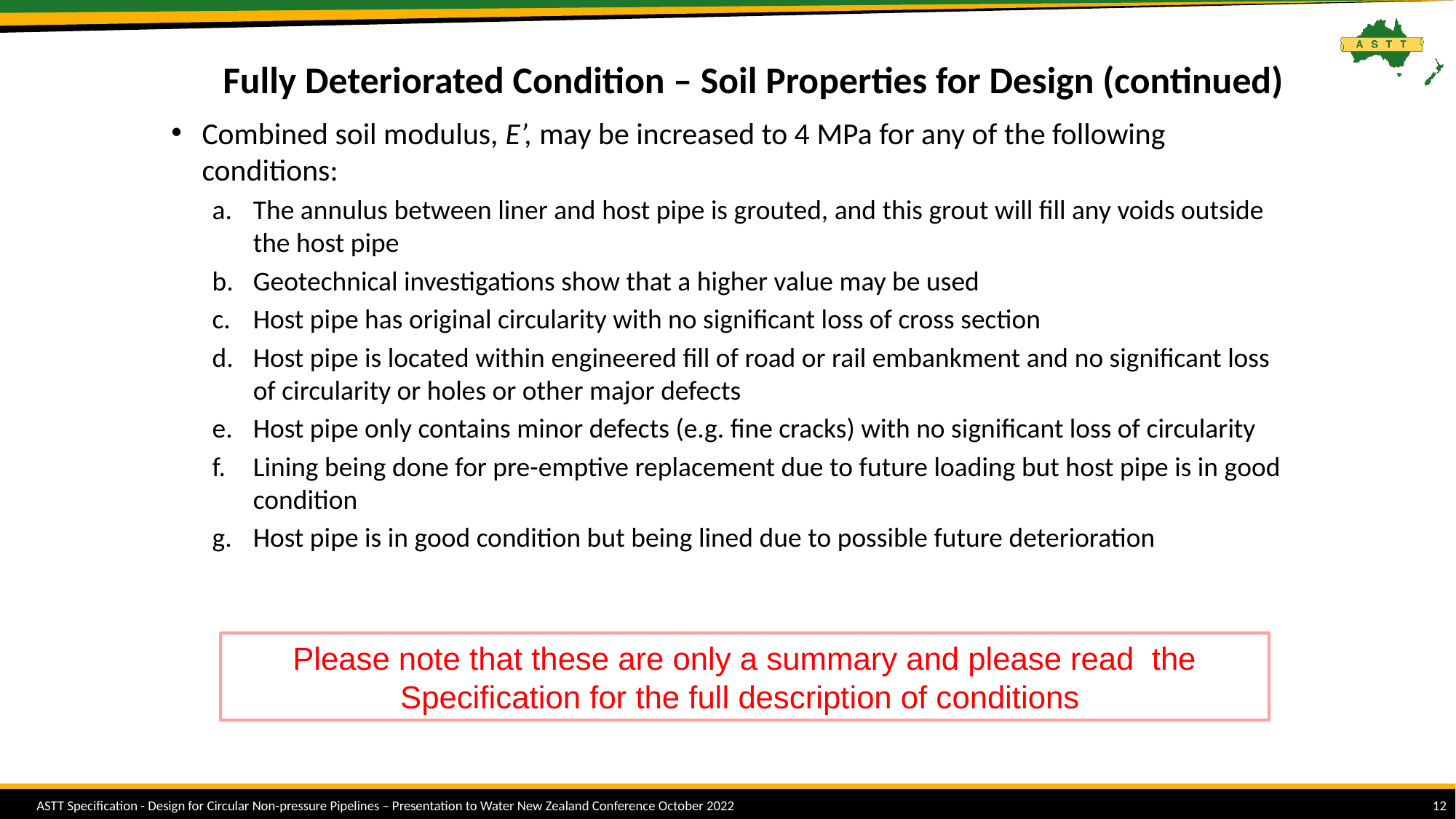

# Fully Deteriorated Condition – Soil Properties for Design (continued)
Combined soil modulus, E’, may be increased to 4 MPa for any of the following conditions:
The annulus between liner and host pipe is grouted, and this grout will fill any voids outside the host pipe
Geotechnical investigations show that a higher value may be used
Host pipe has original circularity with no significant loss of cross section
Host pipe is located within engineered fill of road or rail embankment and no significant loss of circularity or holes or other major defects
Host pipe only contains minor defects (e.g. fine cracks) with no significant loss of circularity
Lining being done for pre-emptive replacement due to future loading but host pipe is in good condition
Host pipe is in good condition but being lined due to possible future deterioration

Please note that these are only a summary and please read  the Specification for the full description of conditions